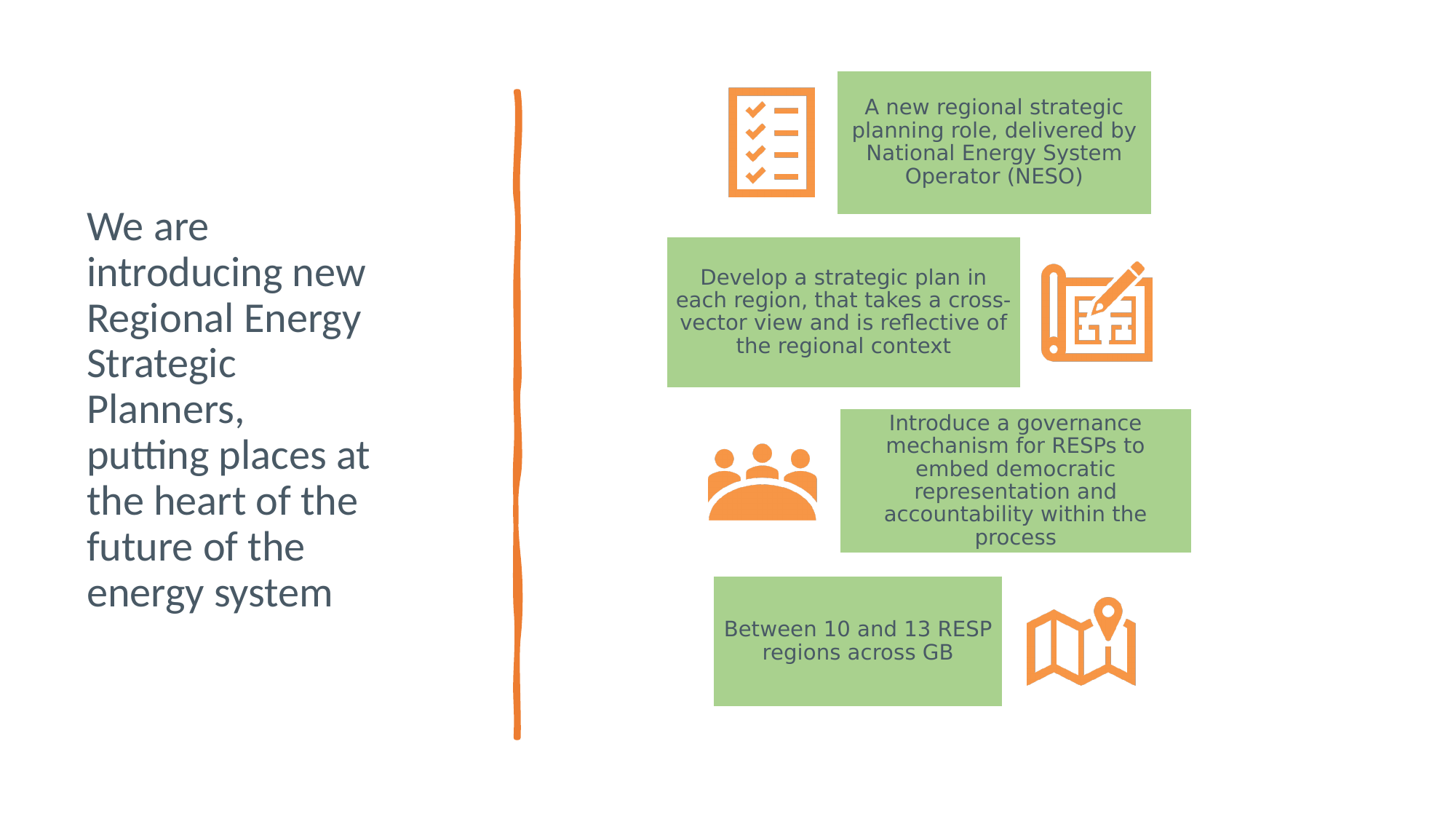

A new regional strategic planning role, delivered by National Energy System Operator (NESO)
Develop a strategic plan in each region, that takes a cross- vector view and is reflective of the regional context
Introduce a governance mechanism for RESPs to embed democratic representation and accountability within the process
Between 10 and 13 RESP regions across GB
# We are introducing new Regional Energy Strategic Planners, putting places at the heart of the future of the energy system